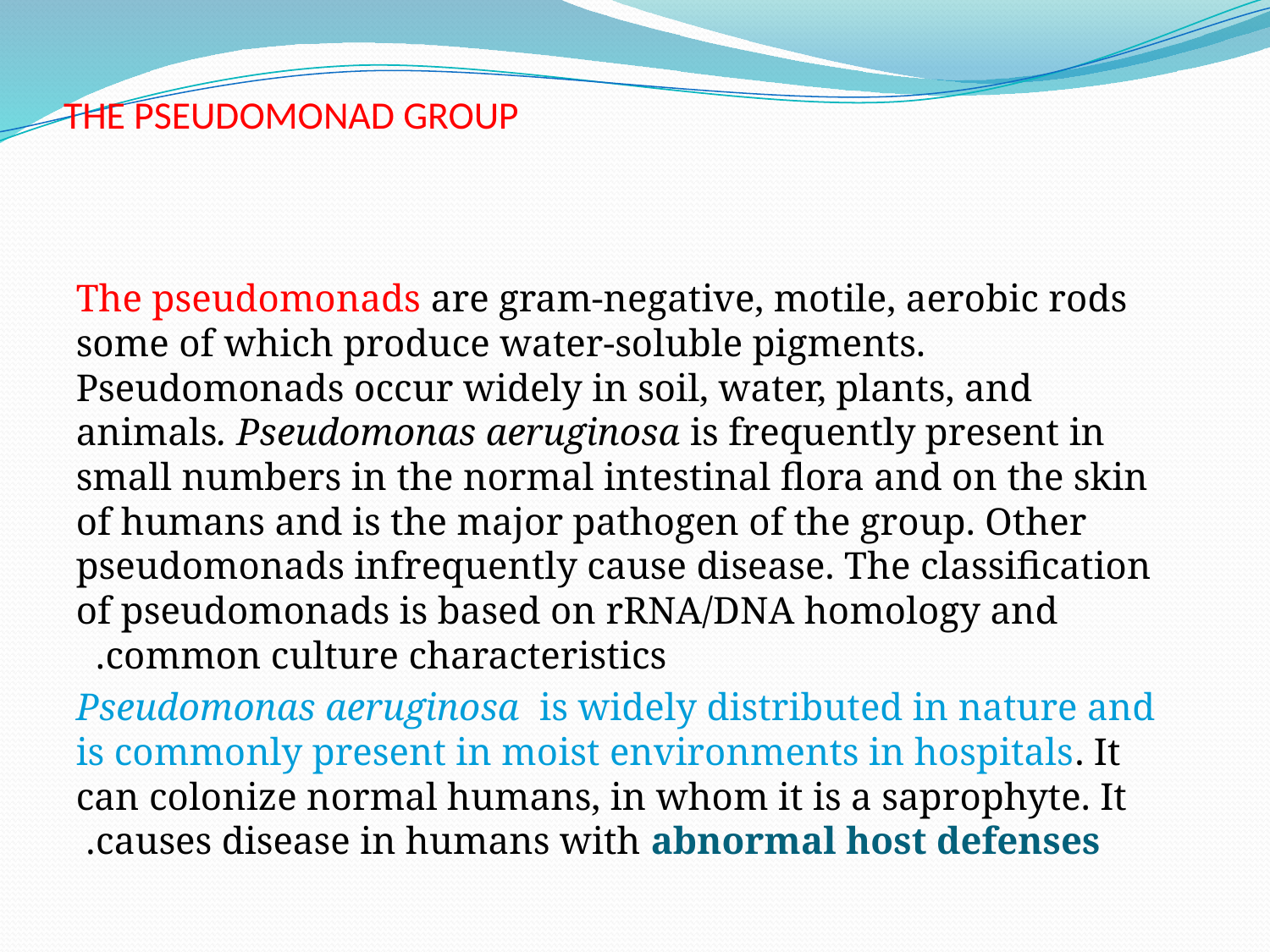

# THE PSEUDOMONAD GROUP
The pseudomonads are gram-negative, motile, aerobic rods some of which produce water-soluble pigments. Pseudomonads occur widely in soil, water, plants, and animals. Pseudomonas aeruginosa is frequently present in small numbers in the normal intestinal flora and on the skin of humans and is the major pathogen of the group. Other pseudomonads infrequently cause disease. The classification of pseudomonads is based on rRNA/DNA homology and common culture characteristics.
Pseudomonas aeruginosa  is widely distributed in nature and is commonly present in moist environments in hospitals. It can colonize normal humans, in whom it is a saprophyte. It causes disease in humans with abnormal host defenses.